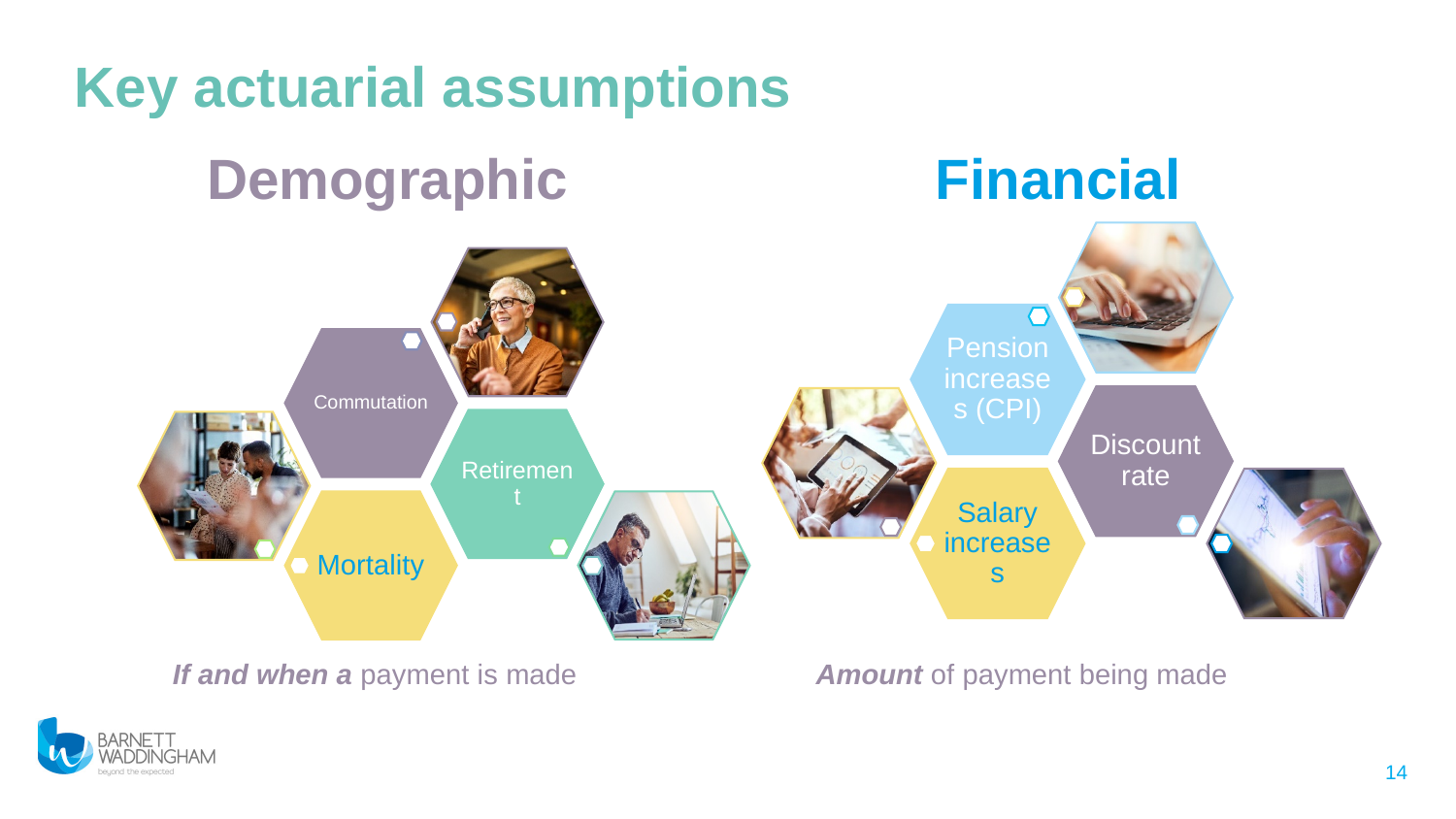

Key actuarial assumptions
Demographic
Financial
Salary increases
Discount rate
Pension increases (CPI)
Mortality
Retirement
Commutation
Amount of payment being made
If and when a payment is made
14